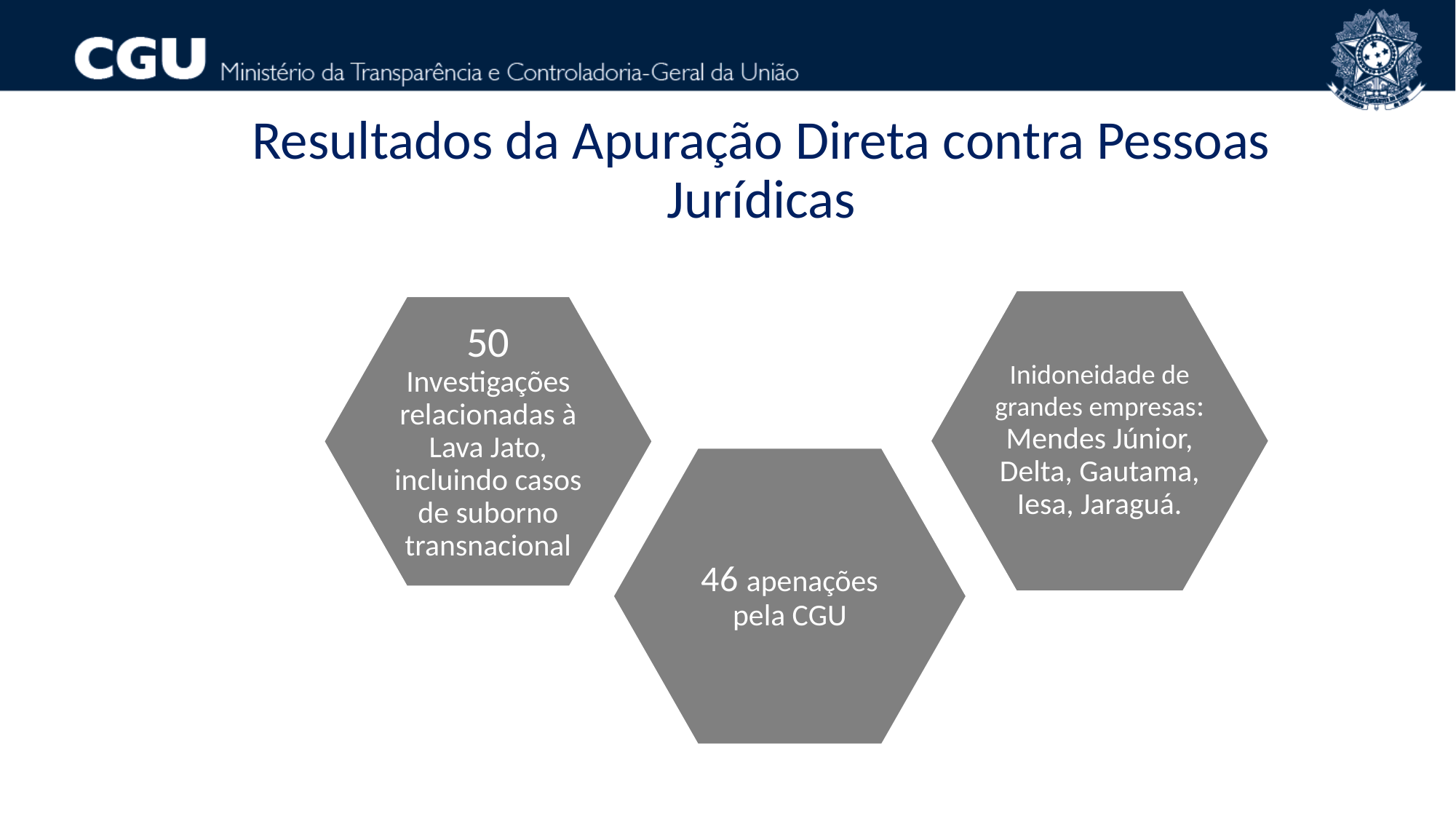

Resultados da Apuração Direta contra Pessoas Jurídicas

50 Investigações relacionadas à Lava Jato, incluindo casos de suborno transnacional
Inidoneidade de grandes empresas: Mendes Júnior, Delta, Gautama, Iesa, Jaraguá.
46 apenações pela CGU